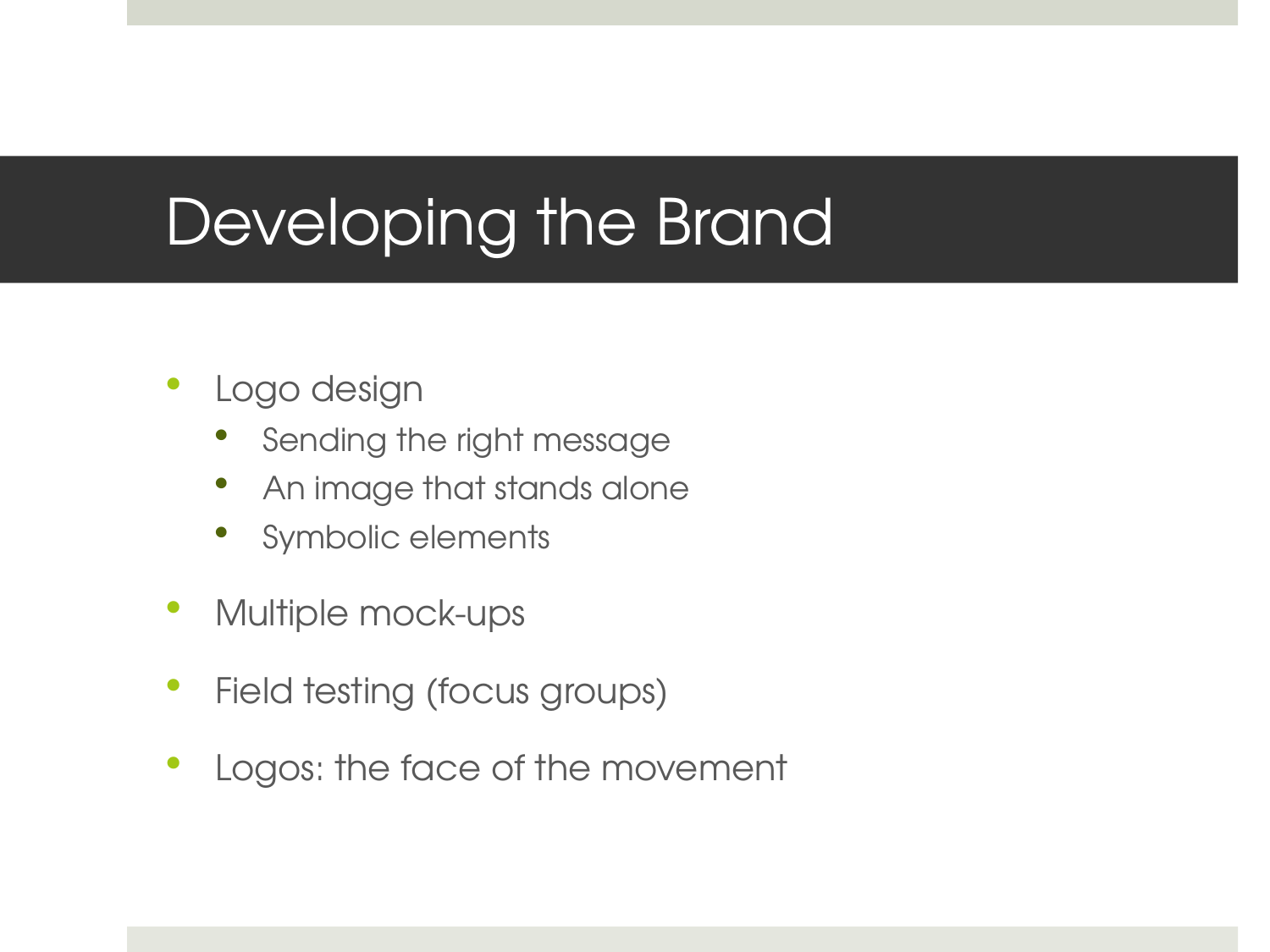

# Developing the Brand
Logo design
Sending the right message
An image that stands alone
Symbolic elements
Multiple mock-ups
Field testing (focus groups)
Logos: the face of the movement